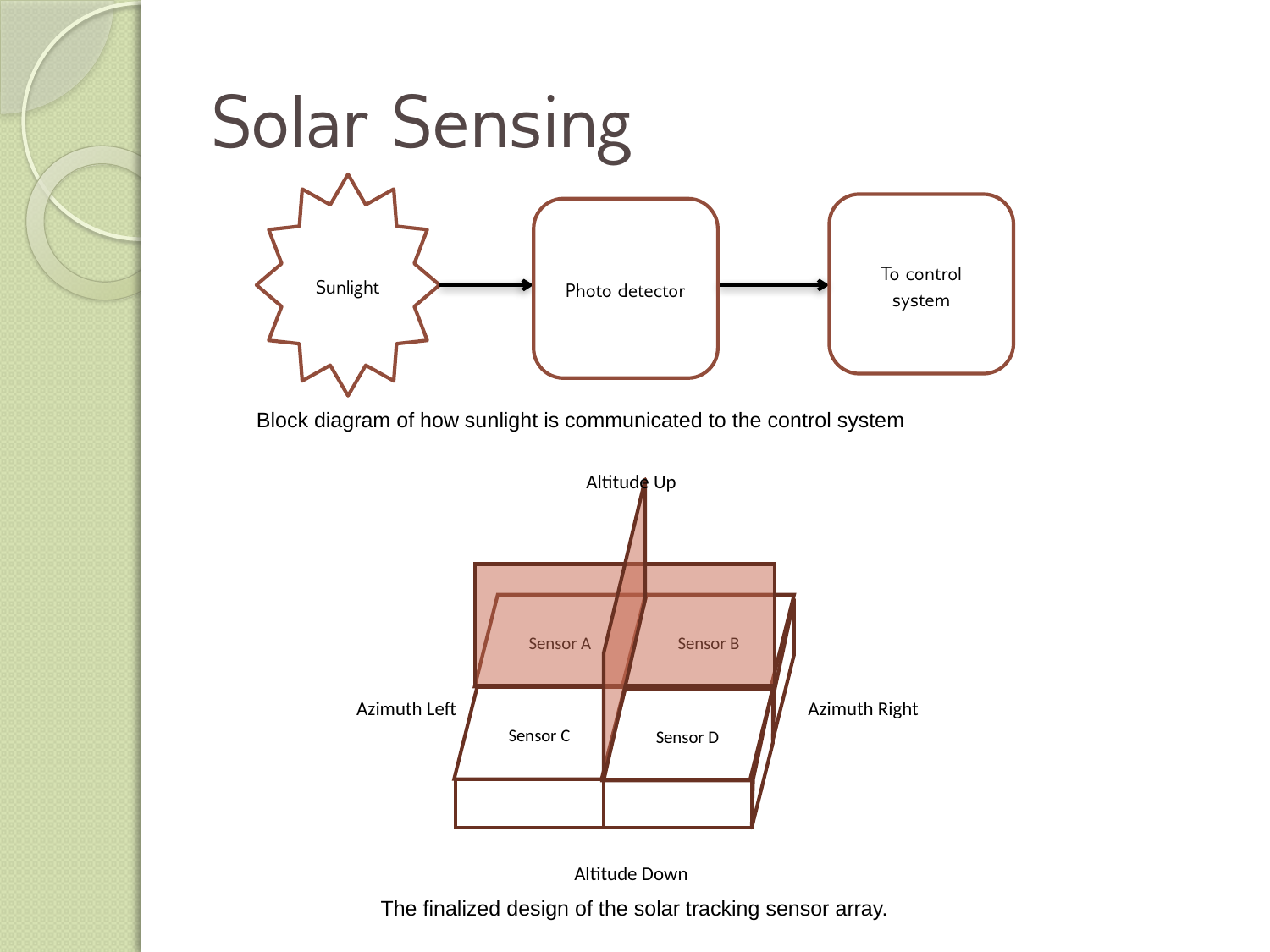

# Solar Sensing
Sunlight
To control system
Photo detector
Block diagram of how sunlight is communicated to the control system
Altitude Up
Azimuth Left
Azimuth Right
Altitude Down

Sensor A
Sensor B
Sensor C
Sensor D

The finalized design of the solar tracking sensor array.